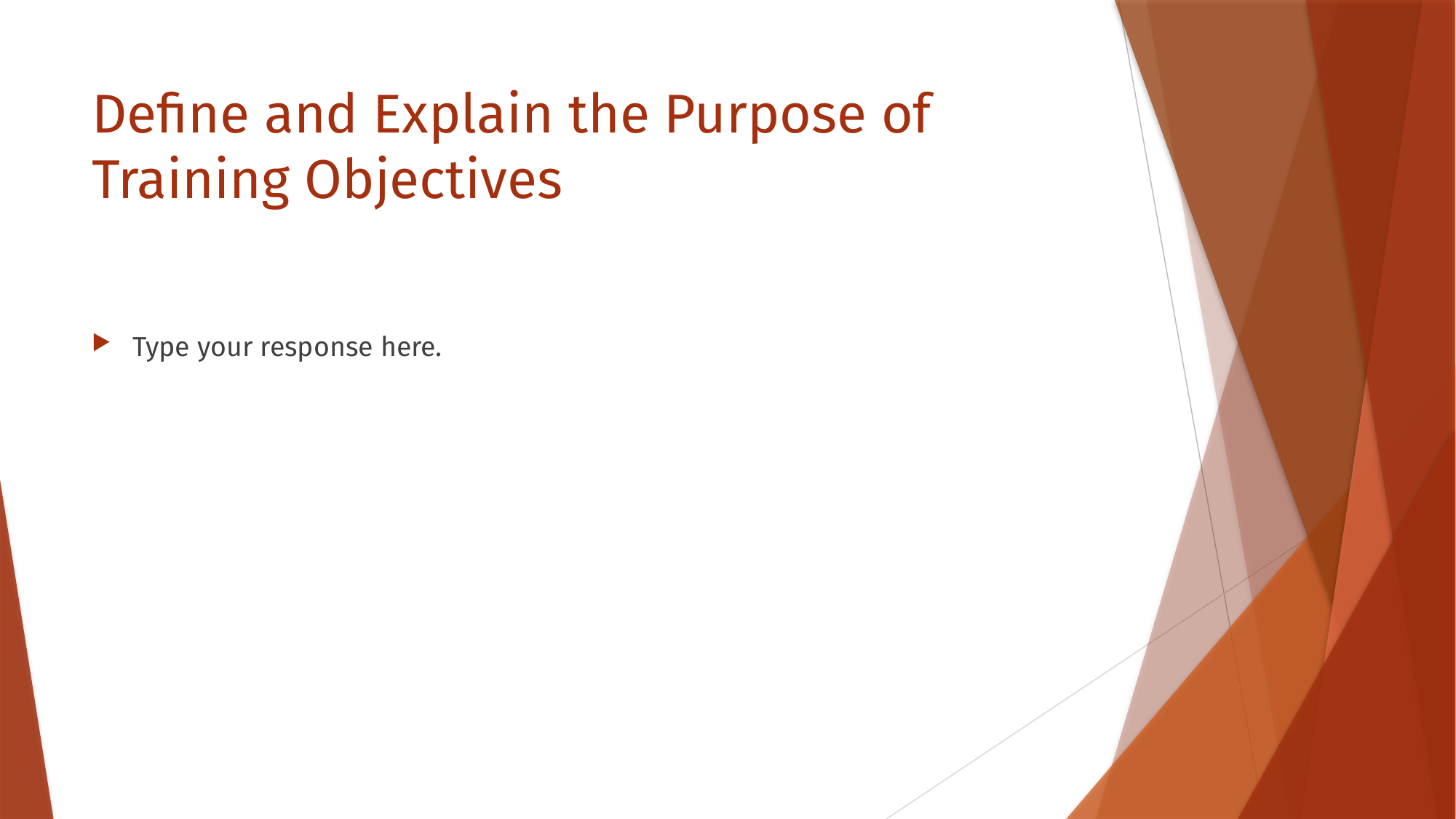

# Define and Explain the Purpose of Training Objectives
Type your response here.